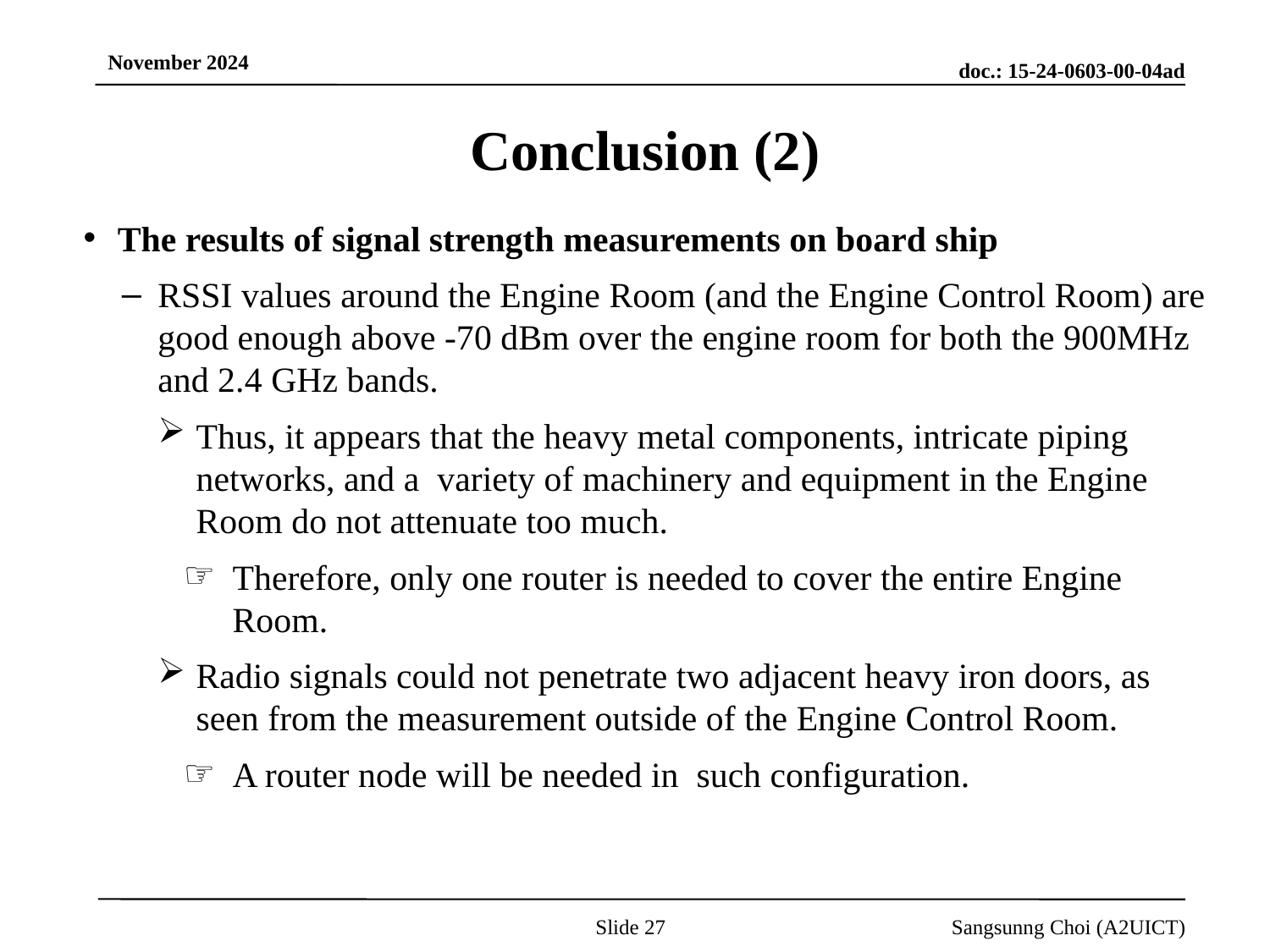

# Conclusion (2)
 The results of signal strength measurements on board ship
RSSI values around the Engine Room (and the Engine Control Room) are good enough above -70 dBm over the engine room for both the 900MHz and 2.4 GHz bands.
Thus, it appears that the heavy metal components, intricate piping networks, and a  variety of machinery and equipment in the Engine Room do not attenuate too much.
Therefore, only one router is needed to cover the entire Engine Room.
Radio signals could not penetrate two adjacent heavy iron doors, as seen from the measurement outside of the Engine Control Room.
A router node will be needed in  such configuration.
Slide 27